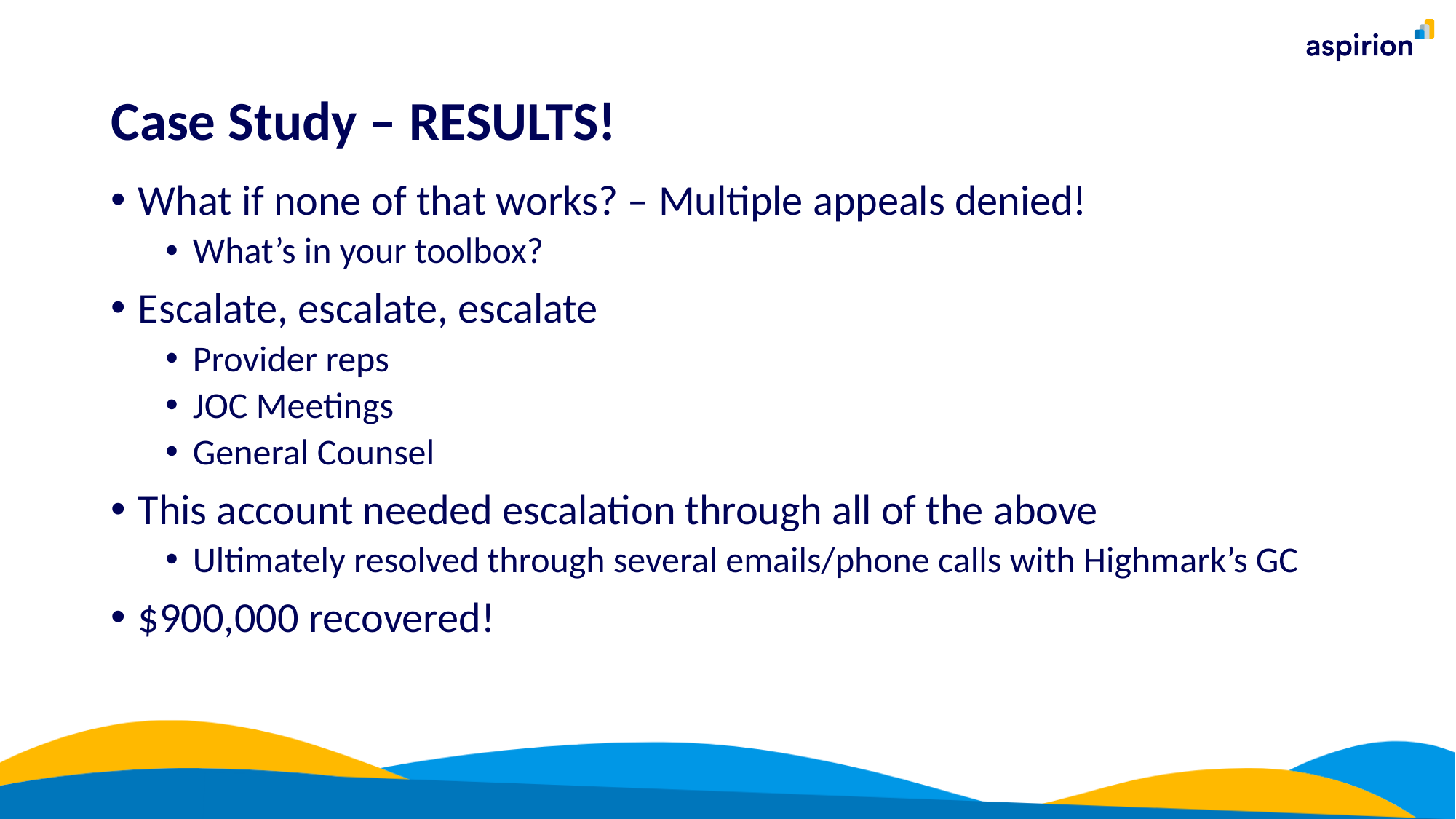

# Case Study – RESULTS!

What if none of that works? – Multiple appeals denied!
What’s in your toolbox?
Escalate, escalate, escalate
Provider reps
JOC Meetings
General Counsel
This account needed escalation through all of the above
Ultimately resolved through several emails/phone calls with Highmark’s GC
$900,000 recovered!